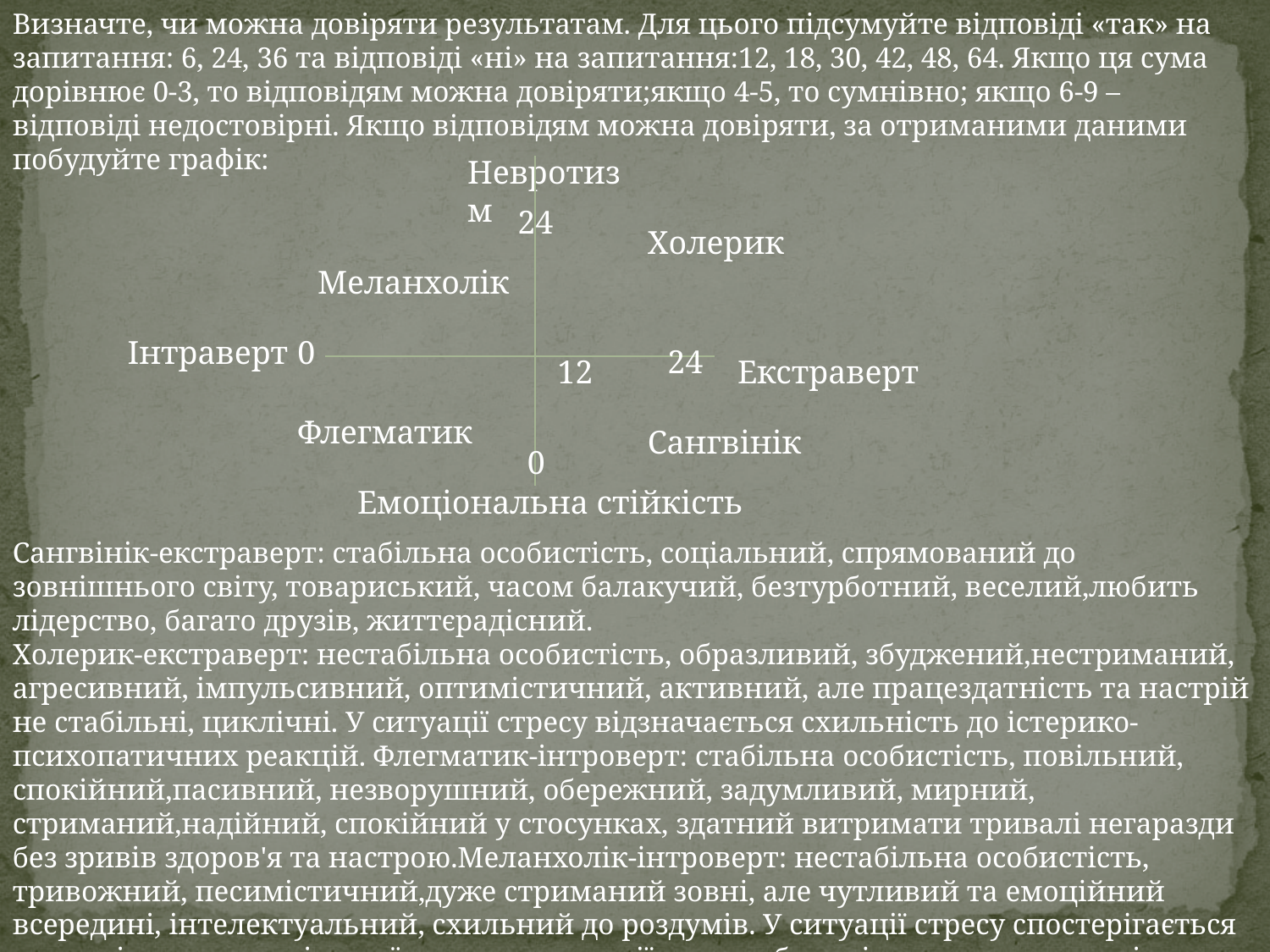

Визначте, чи можна довіряти результатам. Для цього підсумуйте відповіді «так» на запитання: 6, 24, 36 та відповіді «ні» на запитання:12, 18, 30, 42, 48, 64. Якщо ця сума дорівнює 0-3, то відповідям можна довіряти;якщо 4-5, то сумнівно; якщо 6-9 – відповіді недостовірні. Якщо відповідям можна довіряти, за отриманими даними побудуйте графік:
Невротизм
24
Холерик
Меланхолік
Інтраверт
0
24
12
Екстраверт
Флегматик
Сангвінік
0
Емоціональна стійкість
Сангвінік-екстраверт: стабільна особистість, соціальний, спрямований до зовнішнього світу, товариський, часом балакучий, безтурботний, веселий,любить лідерство, багато друзів, життєрадісний.
Холерик-екстраверт: нестабільна особистість, образливий, збуджений,нестриманий, агресивний, імпульсивний, оптимістичний, активний, але працездатність та настрій не стабільні, циклічні. У ситуації стресу відзначається схильність до істерико-психопатичних реакцій. Флегматик-інтроверт: стабільна особистість, повільний, спокійний,пасивний, незворушний, обережний, задумливий, мирний, стриманий,надійний, спокійний у стосунках, здатний витримати тривалі негаразди без зривів здоров'я та настрою.Меланхолік-інтроверт: нестабільна особистість, тривожний, песимістичний,дуже стриманий зовні, але чутливий та емоційний всередині, інтелектуальний, схильний до роздумів. У ситуації стресу спостерігається схильність до внутрішньої тривоги, депресії, зриву або погіршення результатів діяльності.